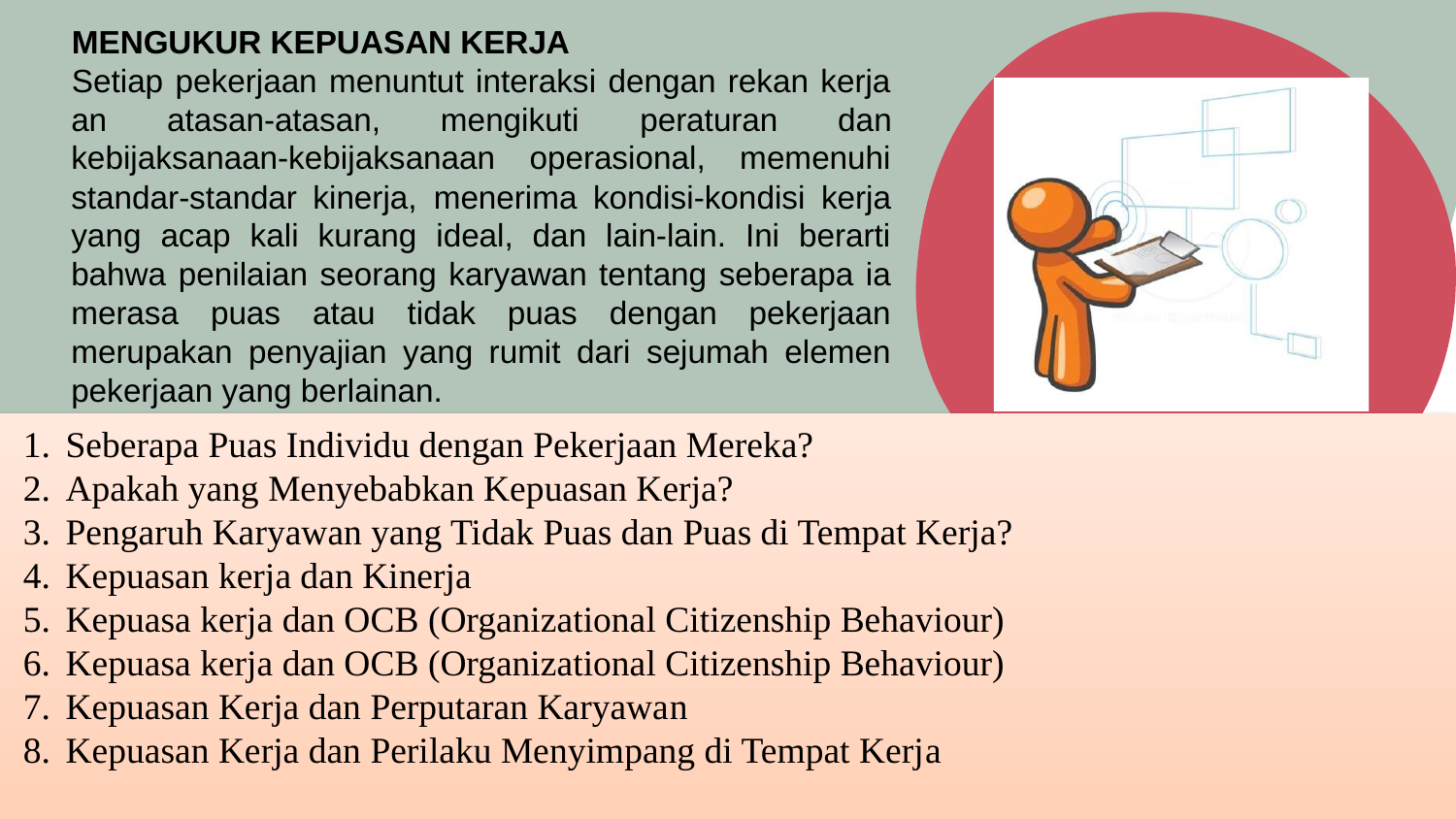

MENGUKUR KEPUASAN KERJA
Setiap pekerjaan menuntut interaksi dengan rekan kerja an atasan-atasan, mengikuti peraturan dan kebijaksanaan-kebijaksanaan operasional, memenuhi standar-standar kinerja, menerima kondisi-kondisi kerja yang acap kali kurang ideal, dan lain-lain. Ini berarti bahwa penilaian seorang karyawan tentang seberapa ia merasa puas atau tidak puas dengan pekerjaan merupakan penyajian yang rumit dari sejumah elemen pekerjaan yang berlainan.

Seberapa Puas Individu dengan Pekerjaan Mereka?
Apakah yang Menyebabkan Kepuasan Kerja?
Pengaruh Karyawan yang Tidak Puas dan Puas di Tempat Kerja?
Kepuasan kerja dan Kinerja
Kepuasa kerja dan OCB (Organizational Citizenship Behaviour)
Kepuasa kerja dan OCB (Organizational Citizenship Behaviour)
Kepuasan Kerja dan Perputaran Karyawan
Kepuasan Kerja dan Perilaku Menyimpang di Tempat Kerja